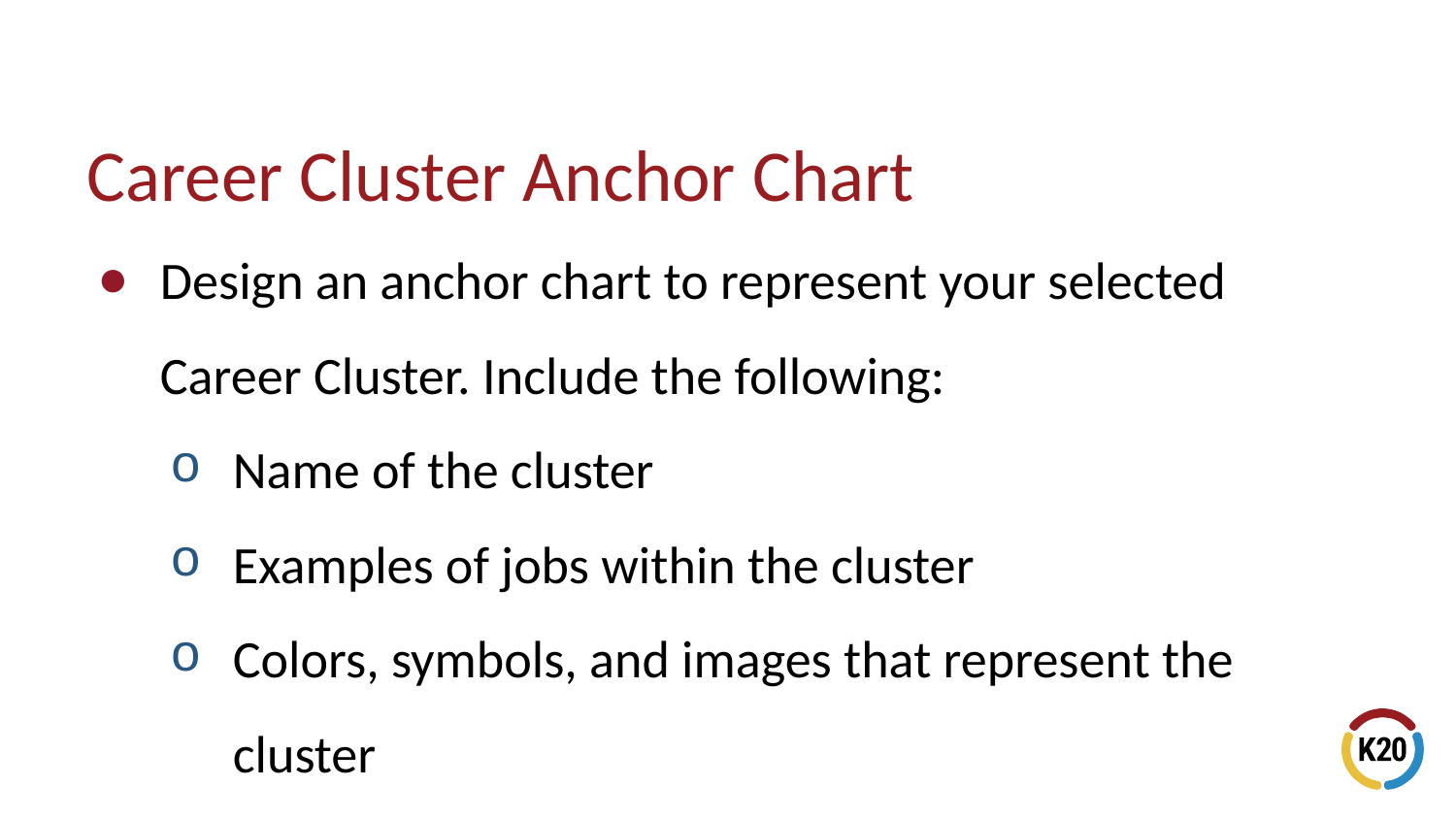

# Career Cluster Anchor Chart
Design an anchor chart to represent your selected Career Cluster. Include the following:
Name of the cluster
Examples of jobs within the cluster
Colors, symbols, and images that represent the cluster